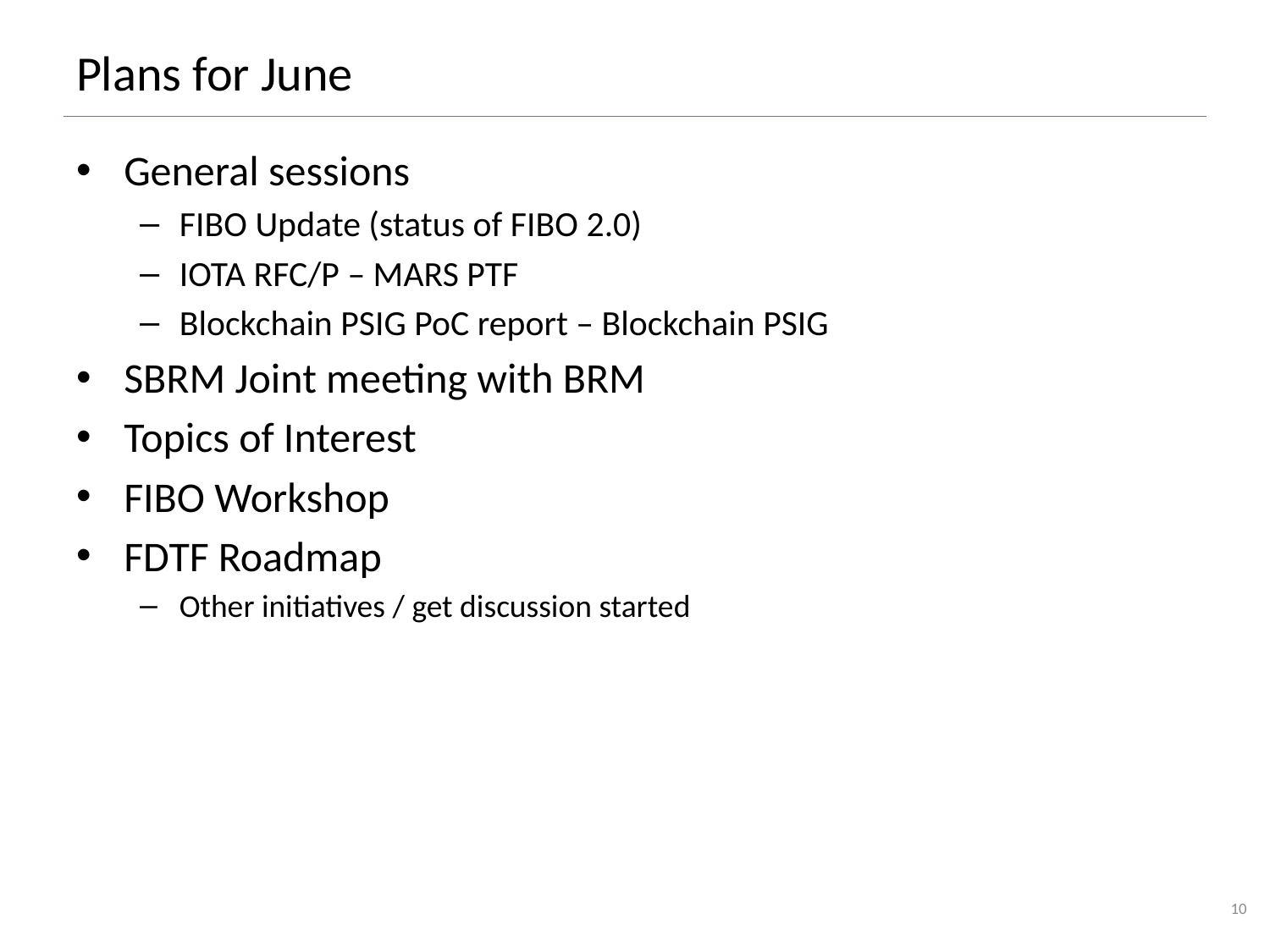

# Plans for June
General sessions
FIBO Update (status of FIBO 2.0)
IOTA RFC/P – MARS PTF
Blockchain PSIG PoC report – Blockchain PSIG
SBRM Joint meeting with BRM
Topics of Interest
FIBO Workshop
FDTF Roadmap
Other initiatives / get discussion started
10